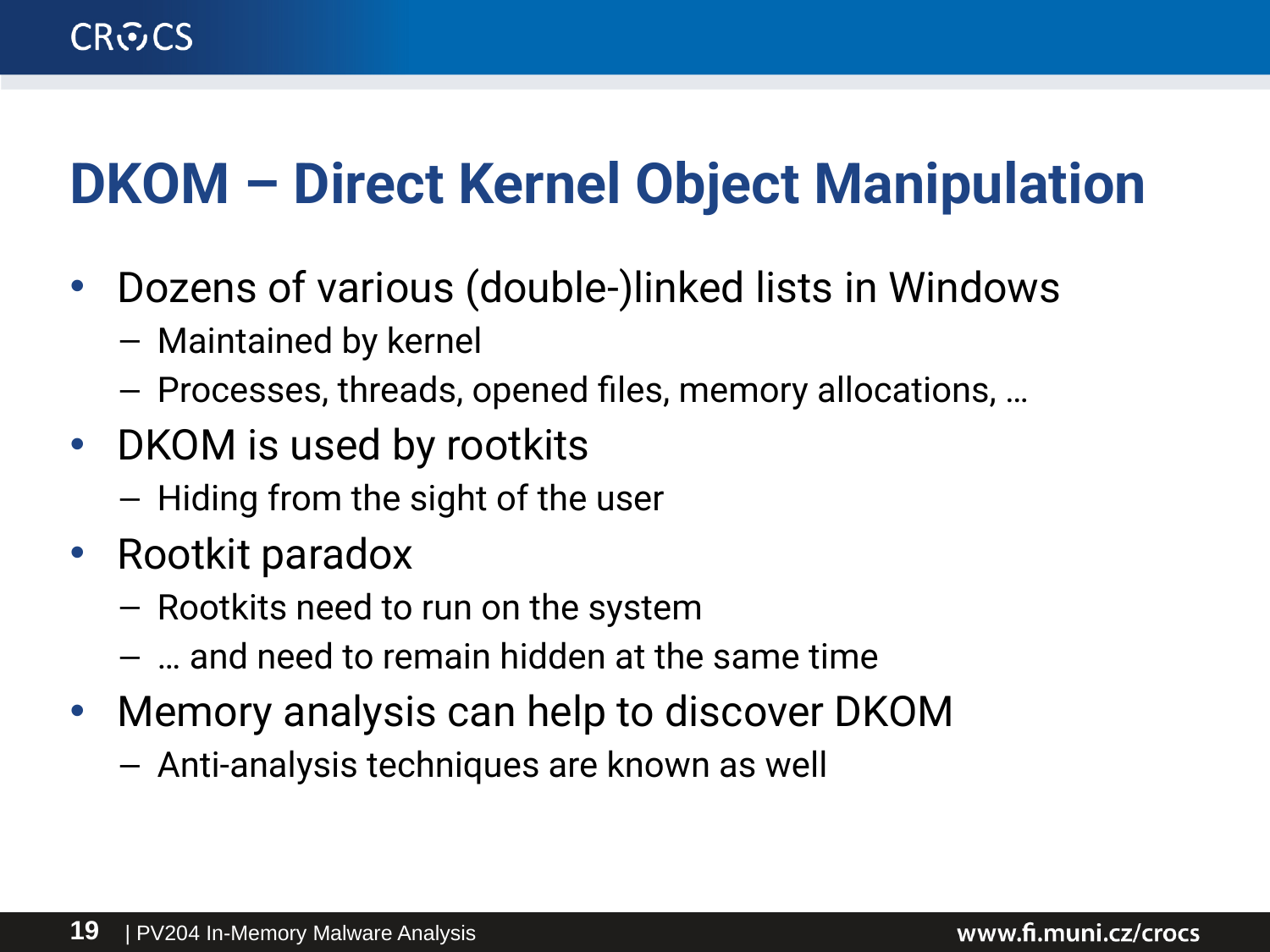

# DKOM – Direct Kernel Object Manipulation
Dozens of various (double-)linked lists in Windows
Maintained by kernel
Processes, threads, opened files, memory allocations, …
DKOM is used by rootkits
Hiding from the sight of the user
Rootkit paradox
Rootkits need to run on the system
… and need to remain hidden at the same time
Memory analysis can help to discover DKOM
Anti-analysis techniques are known as well
| PV204 In-Memory Malware Analysis
19